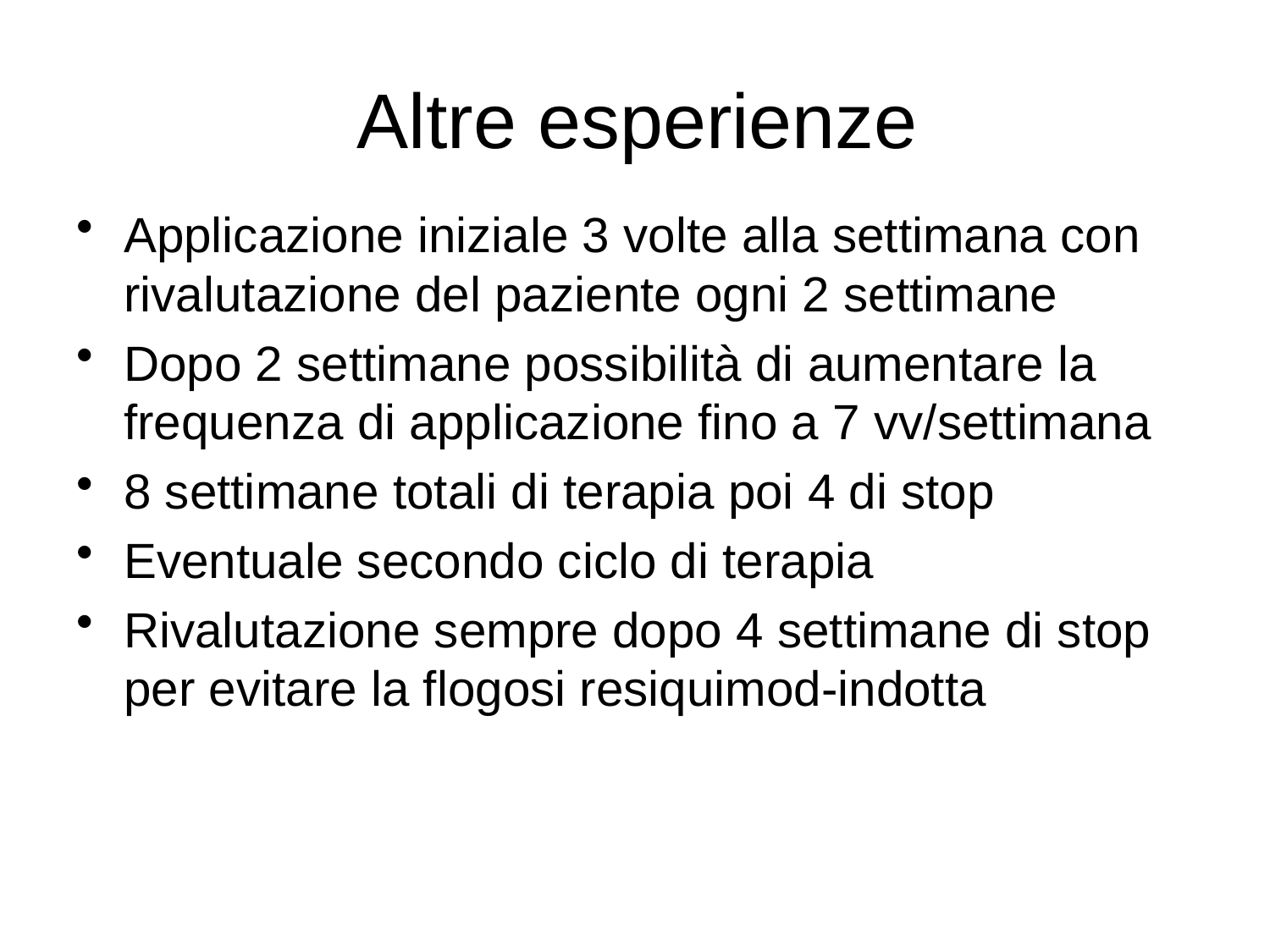

# Altre esperienze
Applicazione iniziale 3 volte alla settimana con rivalutazione del paziente ogni 2 settimane
Dopo 2 settimane possibilità di aumentare la frequenza di applicazione fino a 7 vv/settimana
8 settimane totali di terapia poi 4 di stop
Eventuale secondo ciclo di terapia
Rivalutazione sempre dopo 4 settimane di stop per evitare la flogosi resiquimod-indotta